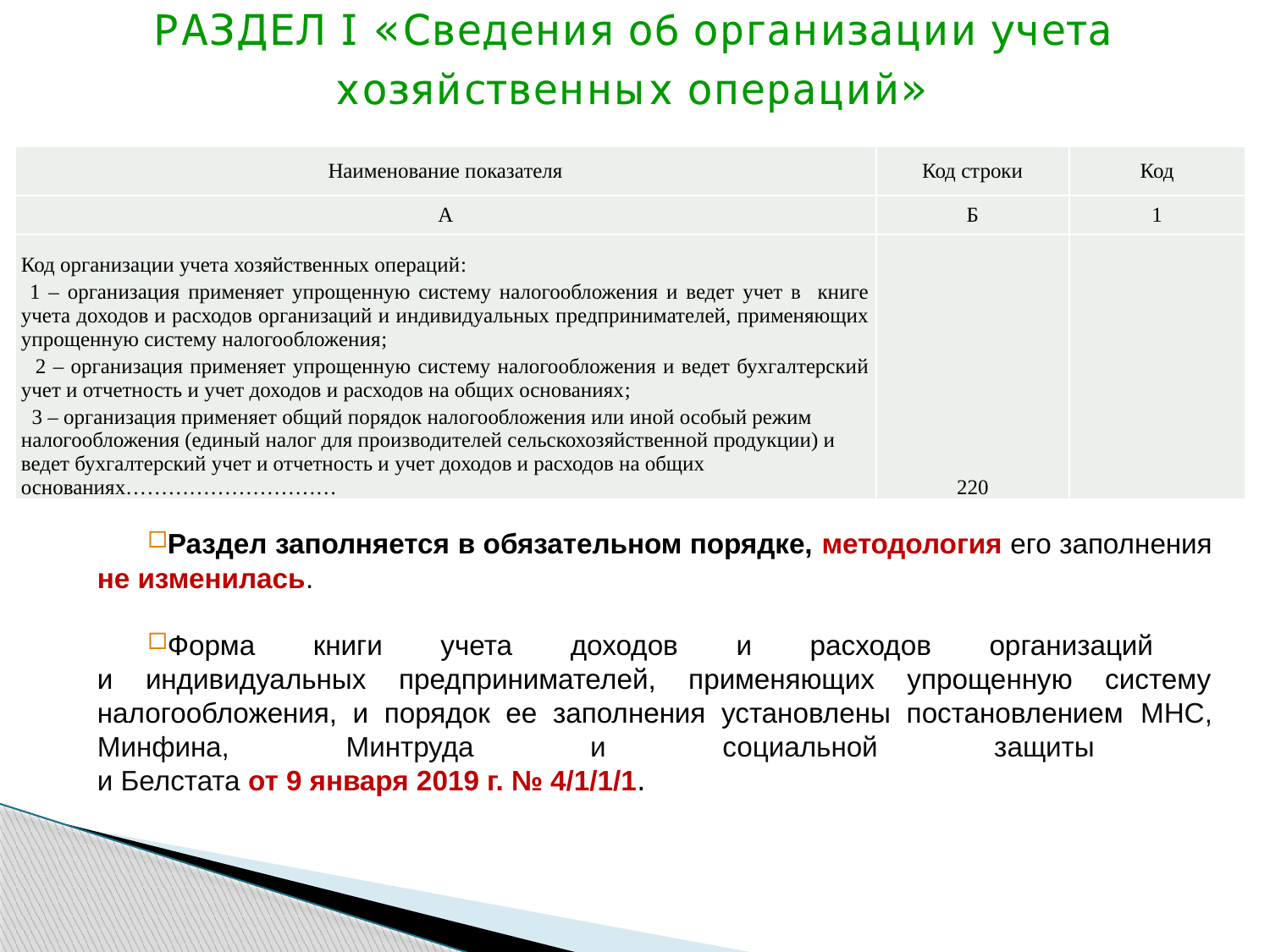

# РАЗДЕЛ I «Сведения об организации учета хозяйственных операций»
| Наименование показателя | Код строки | Код |
| --- | --- | --- |
| А | Б | 1 |
| Код организации учета хозяйственных операций: 1 – организация применяет упрощенную систему налогообложения и ведет учет в книге учета доходов и расходов организаций и индивидуальных предпринимателей, применяющих упрощенную систему налогообложения; 2 – организация применяет упрощенную систему налогообложения и ведет бухгалтерский учет и отчетность и учет доходов и расходов на общих основаниях; 3 – организация применяет общий порядок налогообложения или иной особый режим налогообложения (единый налог для производителей сельскохозяйственной продукции) и ведет бухгалтерский учет и отчетность и учет доходов и расходов на общих основаниях………………………… | 220 |  |
Раздел заполняется в обязательном порядке, методология его заполнения не изменилась.

Форма книги учета доходов и расходов организаций
и индивидуальных предпринимателей, применяющих упрощенную систему налогообложения, и порядок ее заполнения установлены постановлением МНС, Минфина, Минтруда и социальной защиты
и Белстата от 9 января 2019 г. № 4/1/1/1.